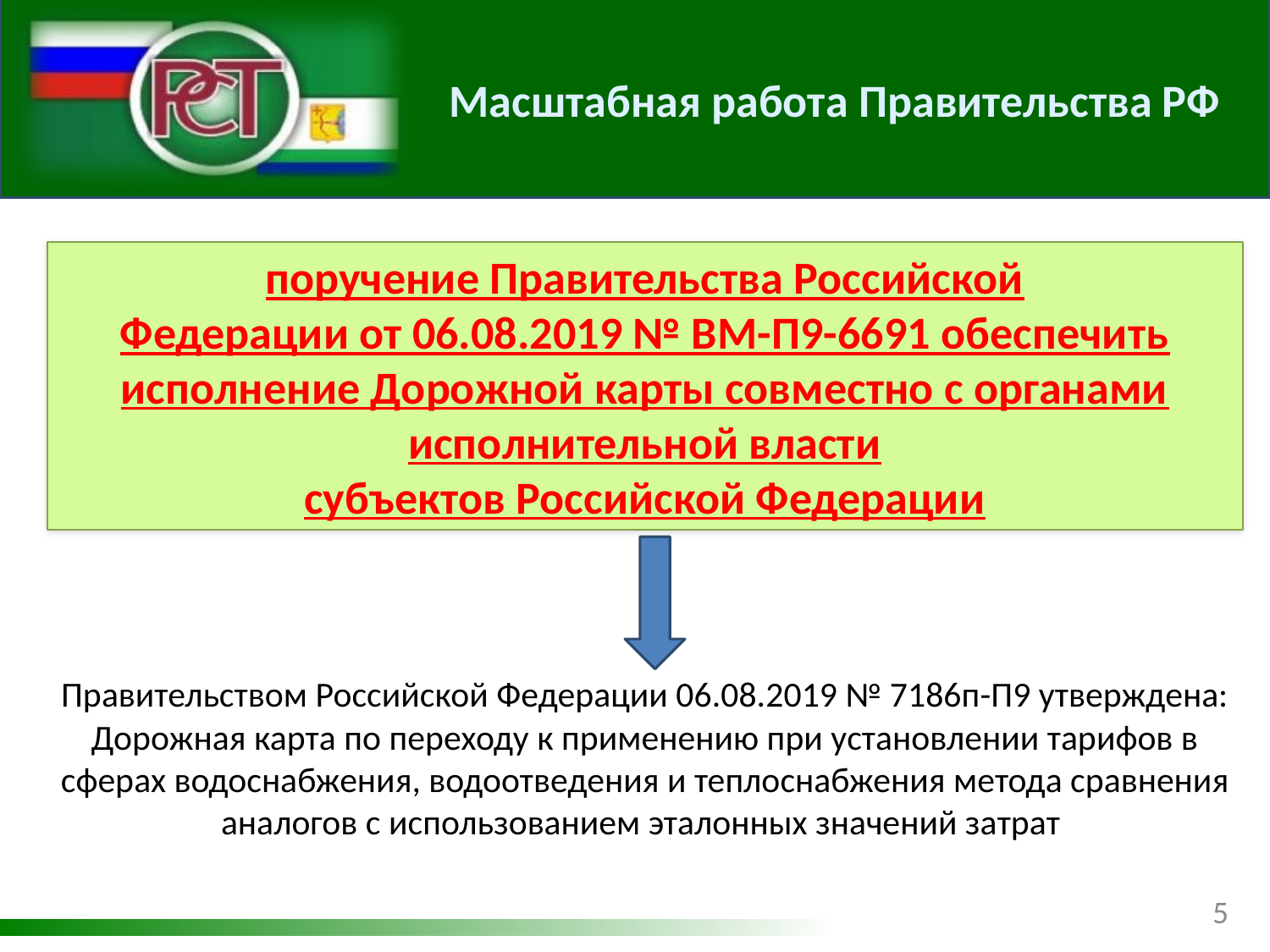

Масштабная работа Правительства РФ
поручение Правительства Российской
Федерации от 06.08.2019 № ВМ-П9-6691 обеспечить исполнение Дорожной карты совместно с органами исполнительной власти
субъектов Российской Федерации
Можно остаться без тарифа !!!

Правительством Российской Федерации 06.08.2019 № 7186п-П9 утверждена:
Дорожная карта по переходу к применению при установлении тарифов в сферах водоснабжения, водоотведения и теплоснабжения метода сравнения аналогов с использованием эталонных значений затрат
5